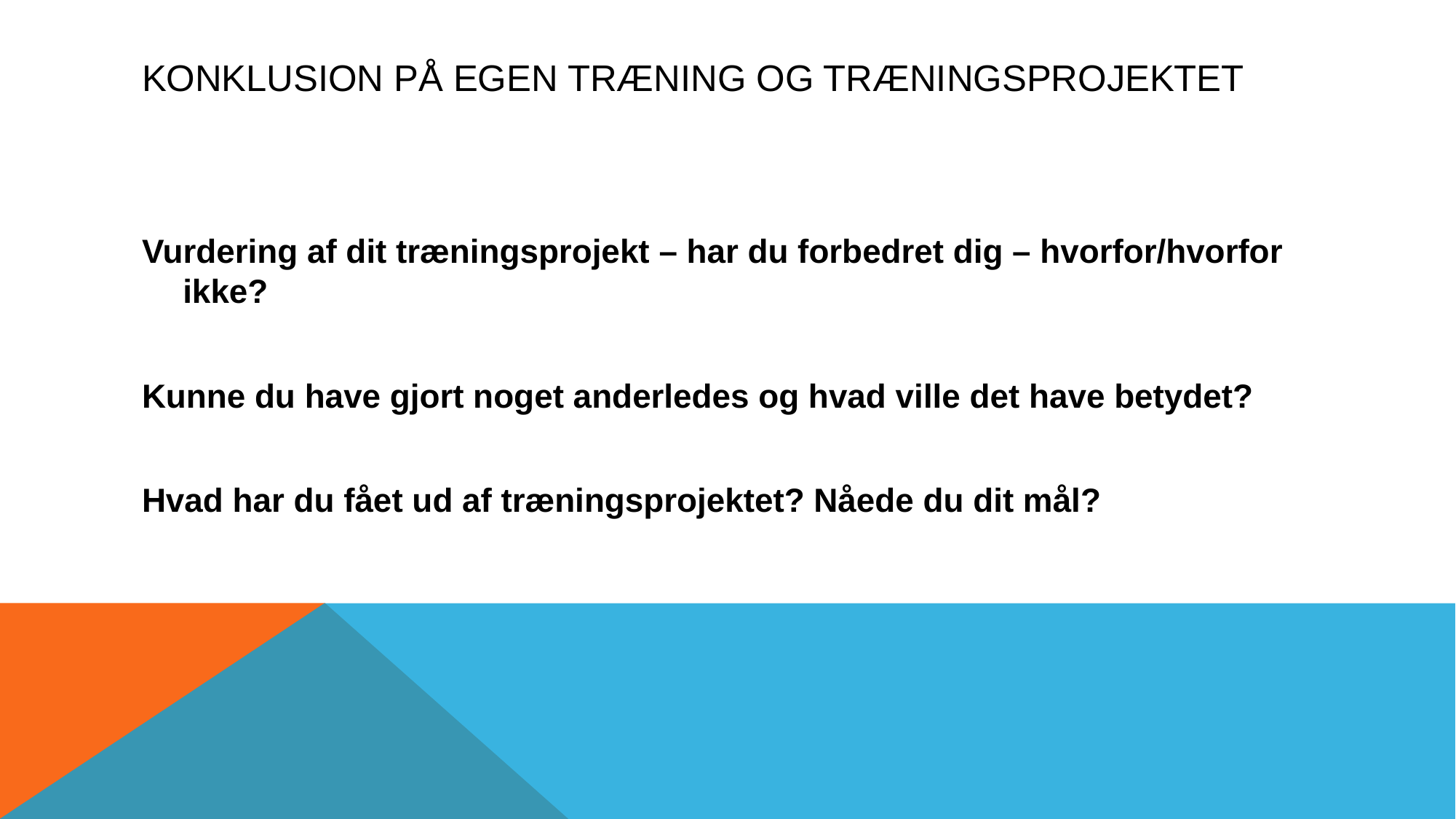

# Konklusion på egen træning og træningsprojektet

Vurdering af dit træningsprojekt – har du forbedret dig – hvorfor/hvorfor ikke?

Kunne du have gjort noget anderledes og hvad ville det have betydet?

Hvad har du fået ud af træningsprojektet? Nåede du dit mål?